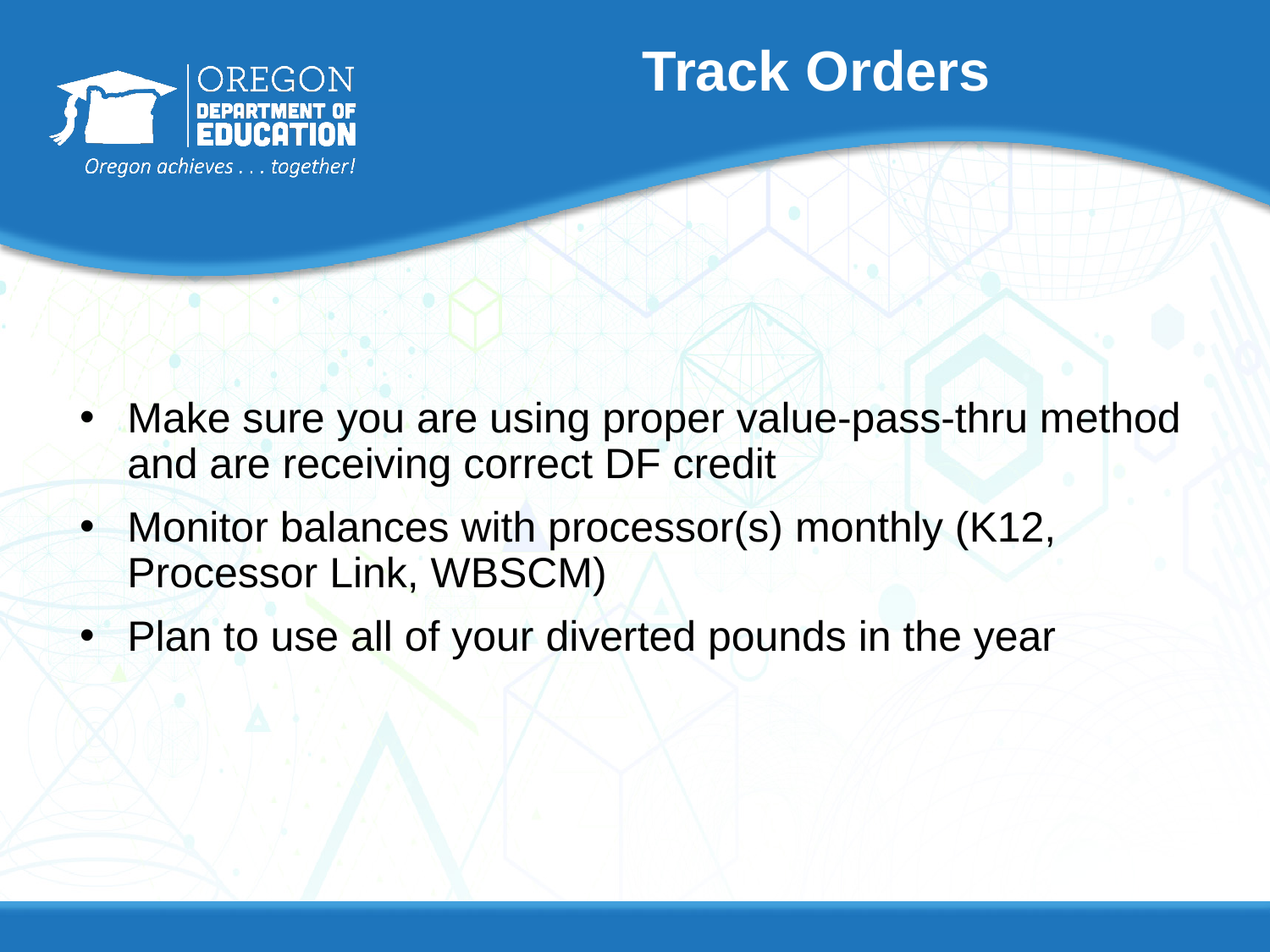

# Track Orders
Make sure you are using proper value-pass-thru method and are receiving correct DF credit
Monitor balances with processor(s) monthly (K12, Processor Link, WBSCM)
Plan to use all of your diverted pounds in the year